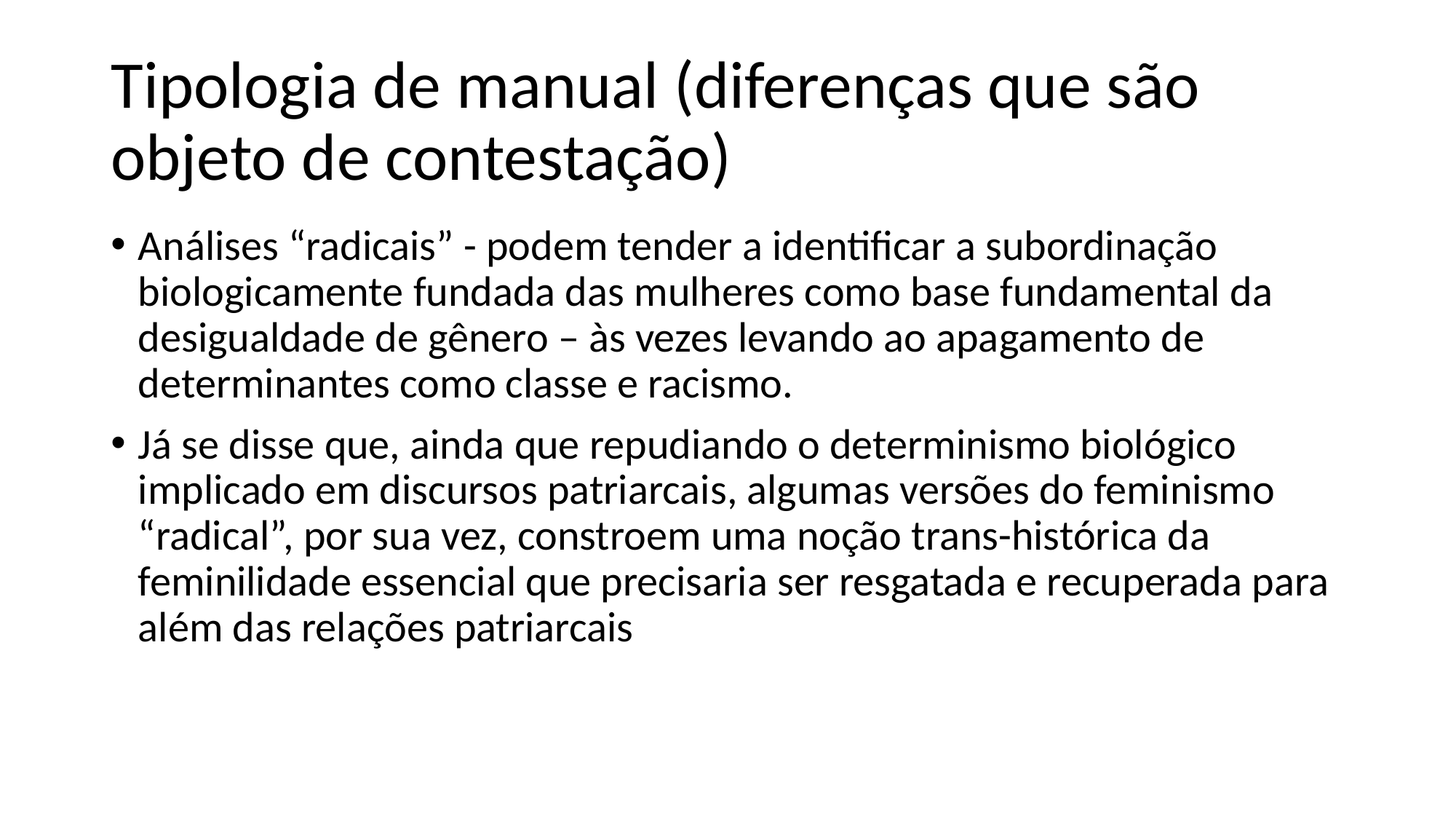

# Tipologia de manual (diferenças que são objeto de contestação)
Análises “radicais” - podem tender a identificar a subordinação biologicamente fundada das mulheres como base fundamental da desigualdade de gênero – às vezes levando ao apagamento de determinantes como classe e racismo.
Já se disse que, ainda que repudiando o determinismo biológico implicado em discursos patriarcais, algumas versões do feminismo “radical”, por sua vez, constroem uma noção trans-histórica da feminilidade essencial que precisaria ser resgatada e recuperada para além das relações patriarcais